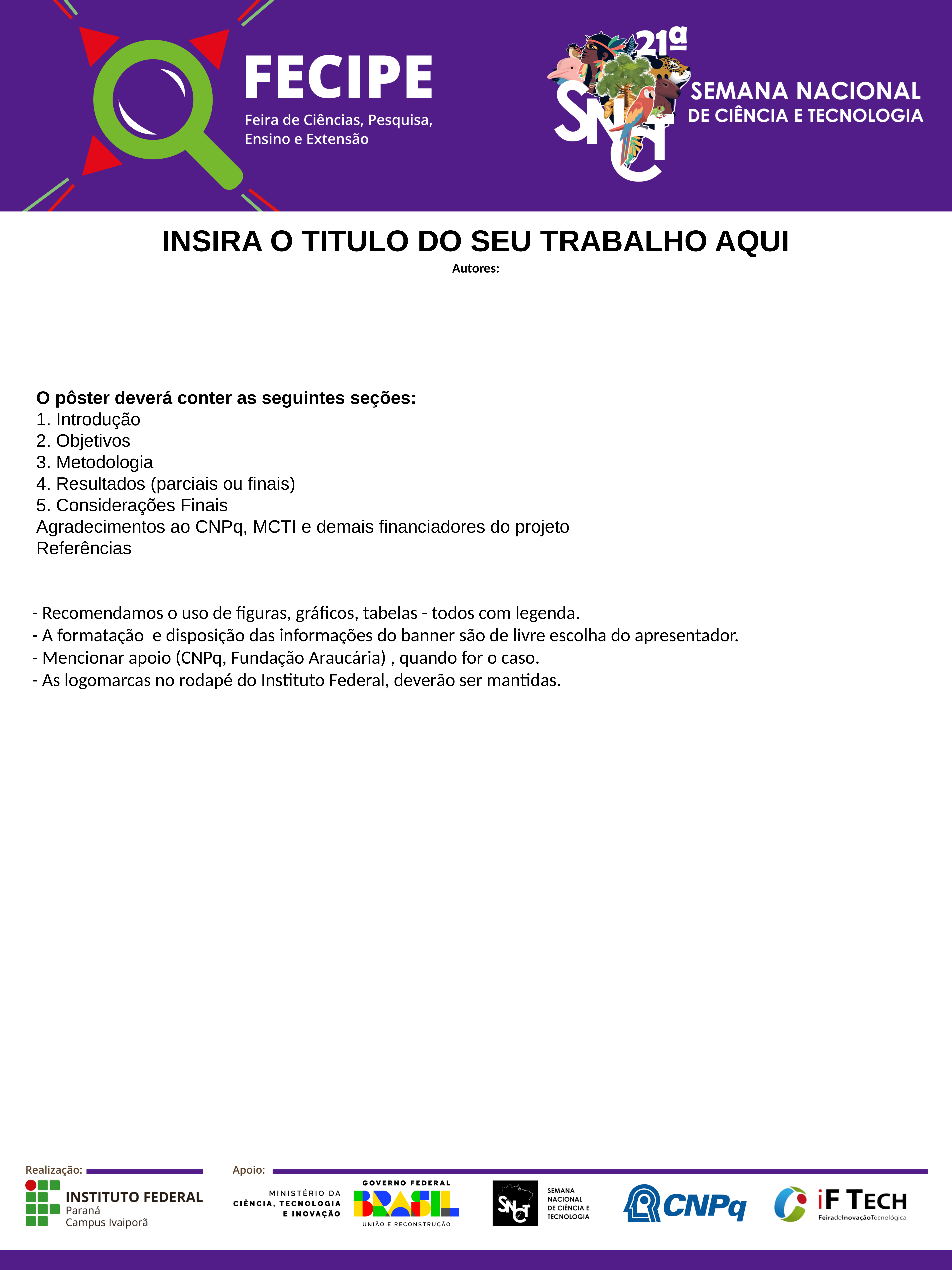

INSIRA O TITULO DO SEU TRABALHO AQUI
Autores:
O pôster deverá conter as seguintes seções:
1. Introdução
2. Objetivos
3. Metodologia
4. Resultados (parciais ou finais)
5. Considerações Finais
Agradecimentos ao CNPq, MCTI e demais financiadores do projeto
Referências
- Recomendamos o uso de figuras, gráficos, tabelas - todos com legenda.
- A formatação  e disposição das informações do banner são de livre escolha do apresentador.
- Mencionar apoio (CNPq, Fundação Araucária) , quando for o caso.
- As logomarcas no rodapé do Instituto Federal, deverão ser mantidas.